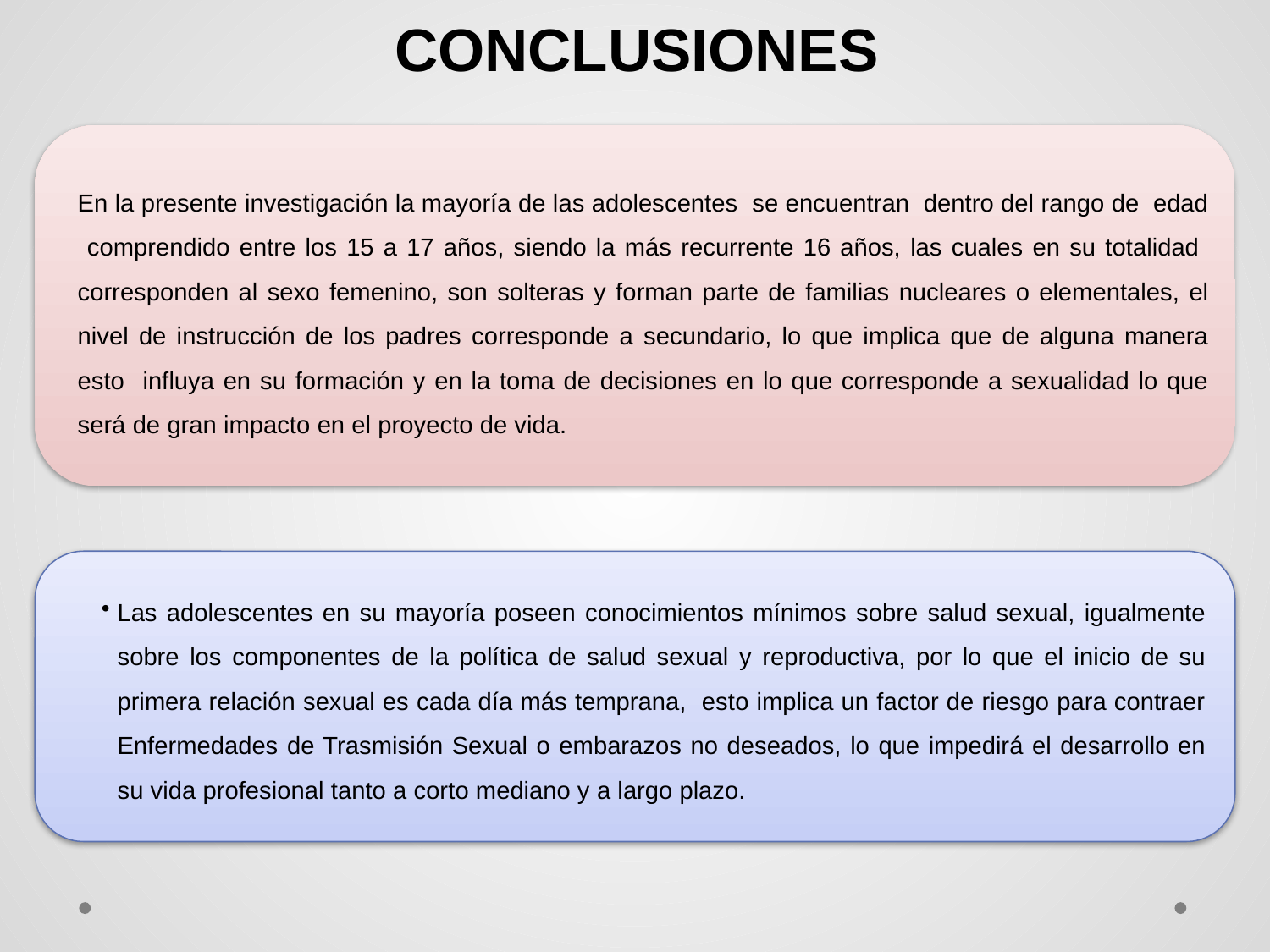

# CONCLUSIONES
En la presente investigación la mayoría de las adolescentes  se encuentran  dentro del rango de  edad  comprendido entre los 15 a 17 años, siendo la más recurrente 16 años, las cuales en su totalidad  corresponden al sexo femenino, son solteras y forman parte de familias nucleares o elementales, el nivel de instrucción de los padres corresponde a secundario, lo que implica que de alguna manera esto  influya en su formación y en la toma de decisiones en lo que corresponde a sexualidad lo que será de gran impacto en el proyecto de vida.
Las adolescentes en su mayoría poseen conocimientos mínimos sobre salud sexual, igualmente sobre los componentes de la política de salud sexual y reproductiva, por lo que el inicio de su primera relación sexual es cada día más temprana,  esto implica un factor de riesgo para contraer Enfermedades de Trasmisión Sexual o embarazos no deseados, lo que impedirá el desarrollo en su vida profesional tanto a corto mediano y a largo plazo.